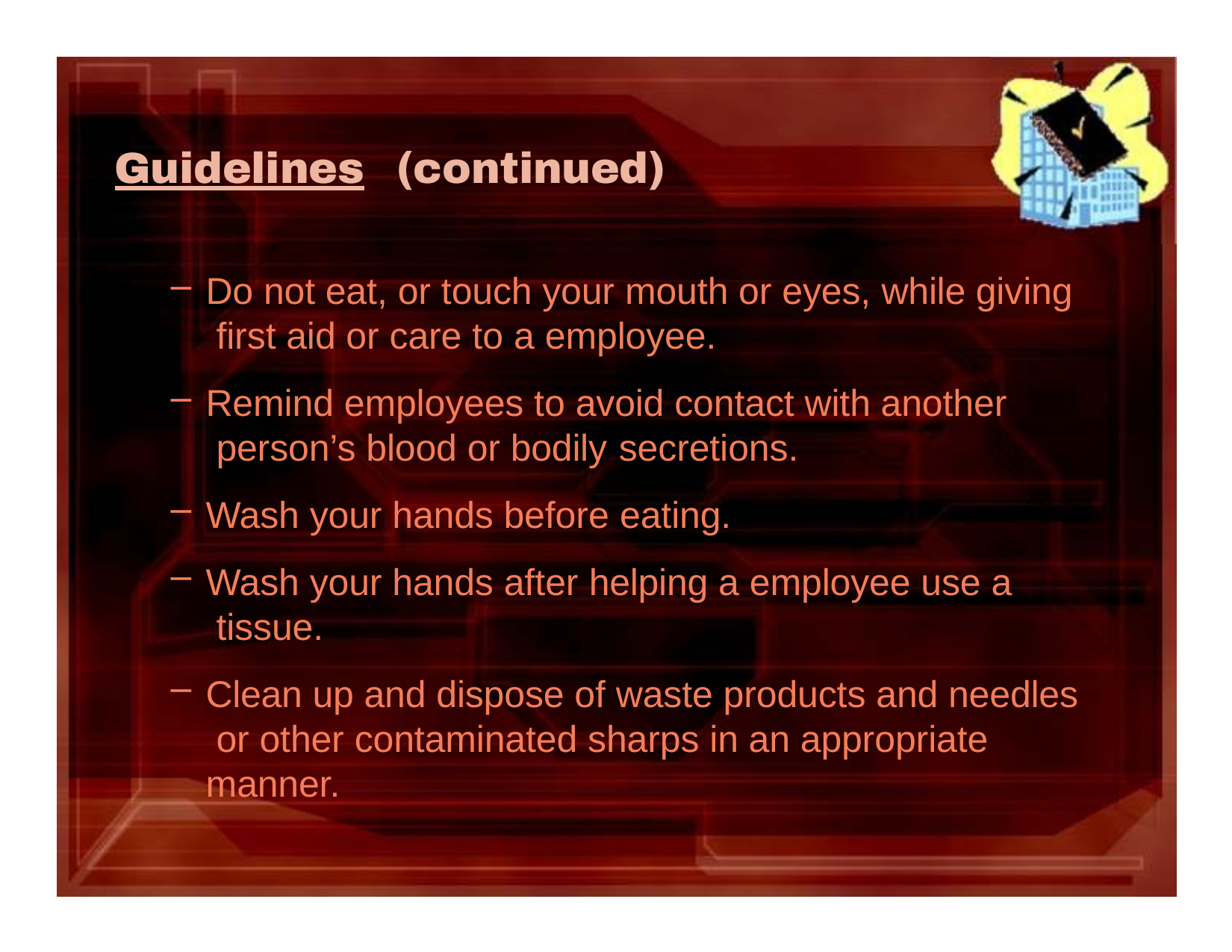

# Guidelines	(continued)
Do not eat, or touch your mouth or eyes, while giving  first aid or care to a employee.
Remind employees to avoid contact with another  person’s blood or bodily secretions.
Wash your hands before eating.
Wash your hands after helping a employee use a  tissue.
Clean up and dispose of waste products and needles  or other contaminated sharps in an appropriate  manner.